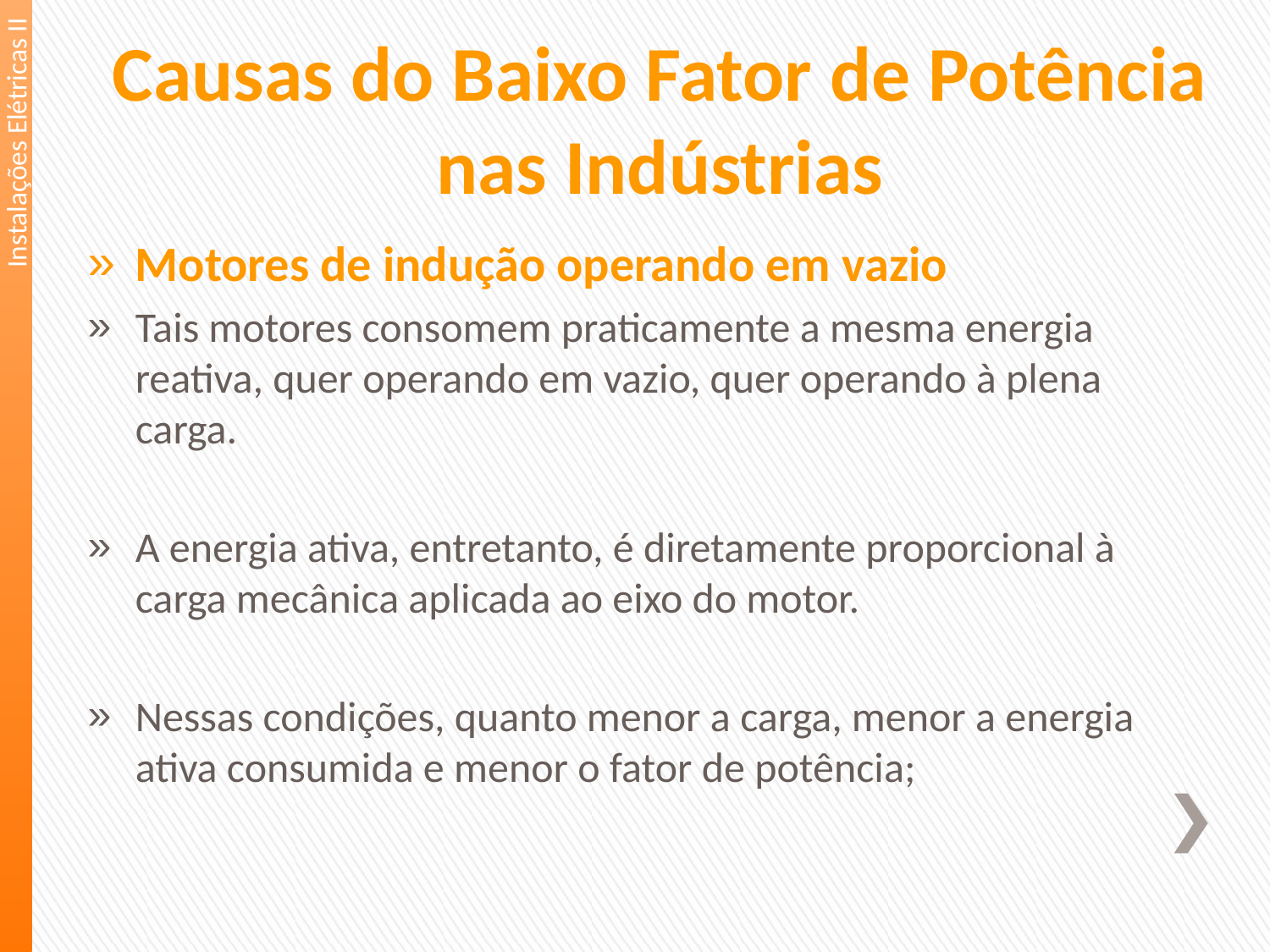

Causas do Baixo Fator de Potência nas Indústrias
Instalações Elétricas II
Motores de indução operando em vazio
Tais motores consomem praticamente a mesma energia reativa, quer operando em vazio, quer operando à plena carga.

A energia ativa, entretanto, é diretamente proporcional à carga mecânica aplicada ao eixo do motor.

Nessas condições, quanto menor a carga, menor a energia ativa consumida e menor o fator de potência;